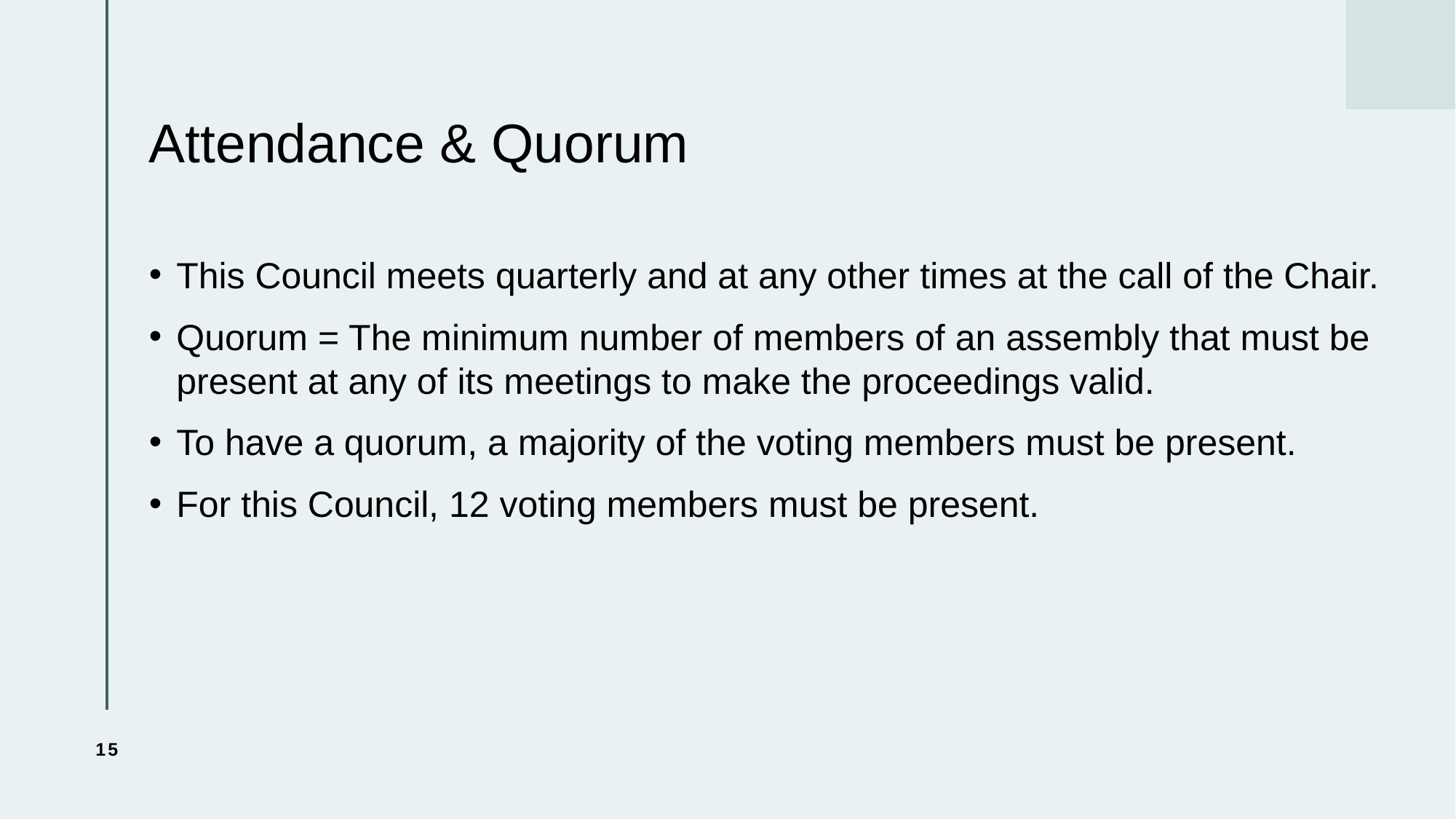

# Attendance & Quorum
This Council meets quarterly and at any other times at the call of the Chair.
Quorum = The minimum number of members of an assembly that must be present at any of its meetings to make the proceedings valid.
To have a quorum, a majority of the voting members must be present.
For this Council, 12 voting members must be present.
15